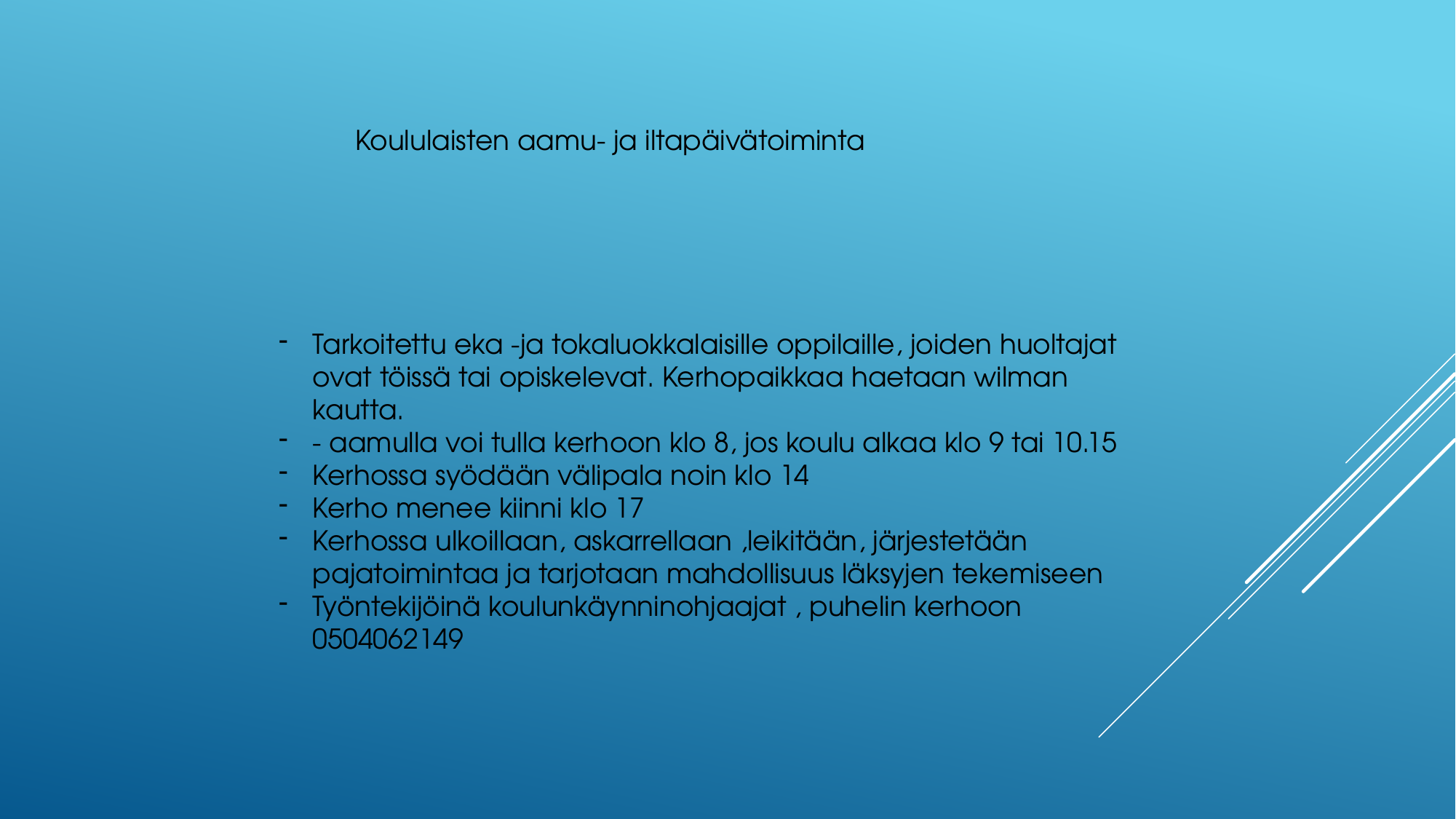

Koululaisten aamu- ja iltapäivätoiminta
Tarkoitettu eka -ja tokaluokkalaisille oppilaille, joiden huoltajat ovat töissä tai opiskelevat. Kerhopaikkaa haetaan wilman kautta.
- aamulla voi tulla kerhoon klo 8, jos koulu alkaa klo 9 tai 10.15
Kerhossa syödään välipala noin klo 14
Kerho menee kiinni klo 17
Kerhossa ulkoillaan, askarrellaan ,leikitään, järjestetään pajatoimintaa ja tarjotaan mahdollisuus läksyjen tekemiseen
Työntekijöinä koulunkäynninohjaajat , puhelin kerhoon 0504062149